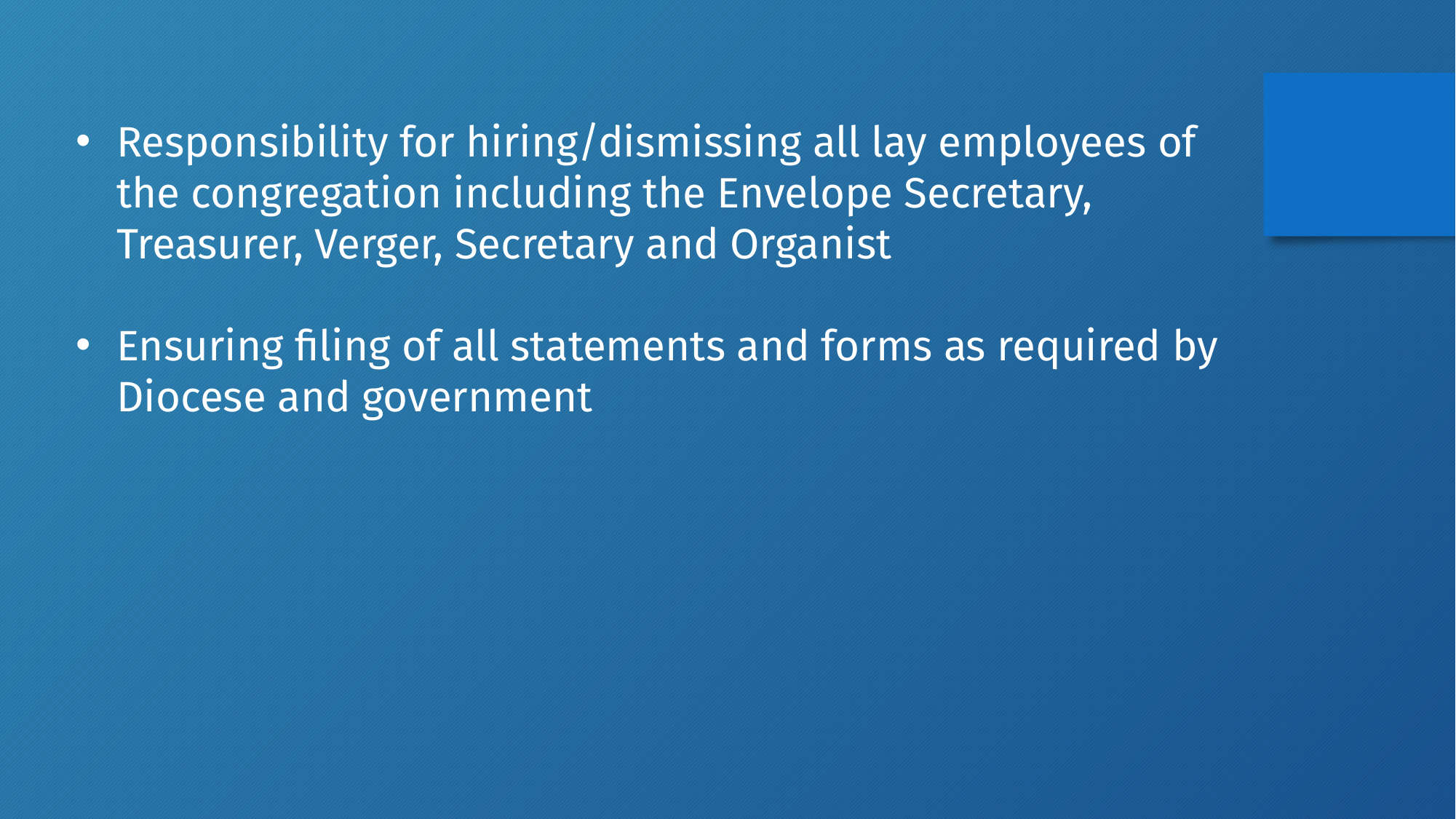

Responsibility for hiring/dismissing all lay employees of the congregation including the Envelope Secretary, Treasurer, Verger, Secretary and Organist

Ensuring filing of all statements and forms as required by Diocese and government